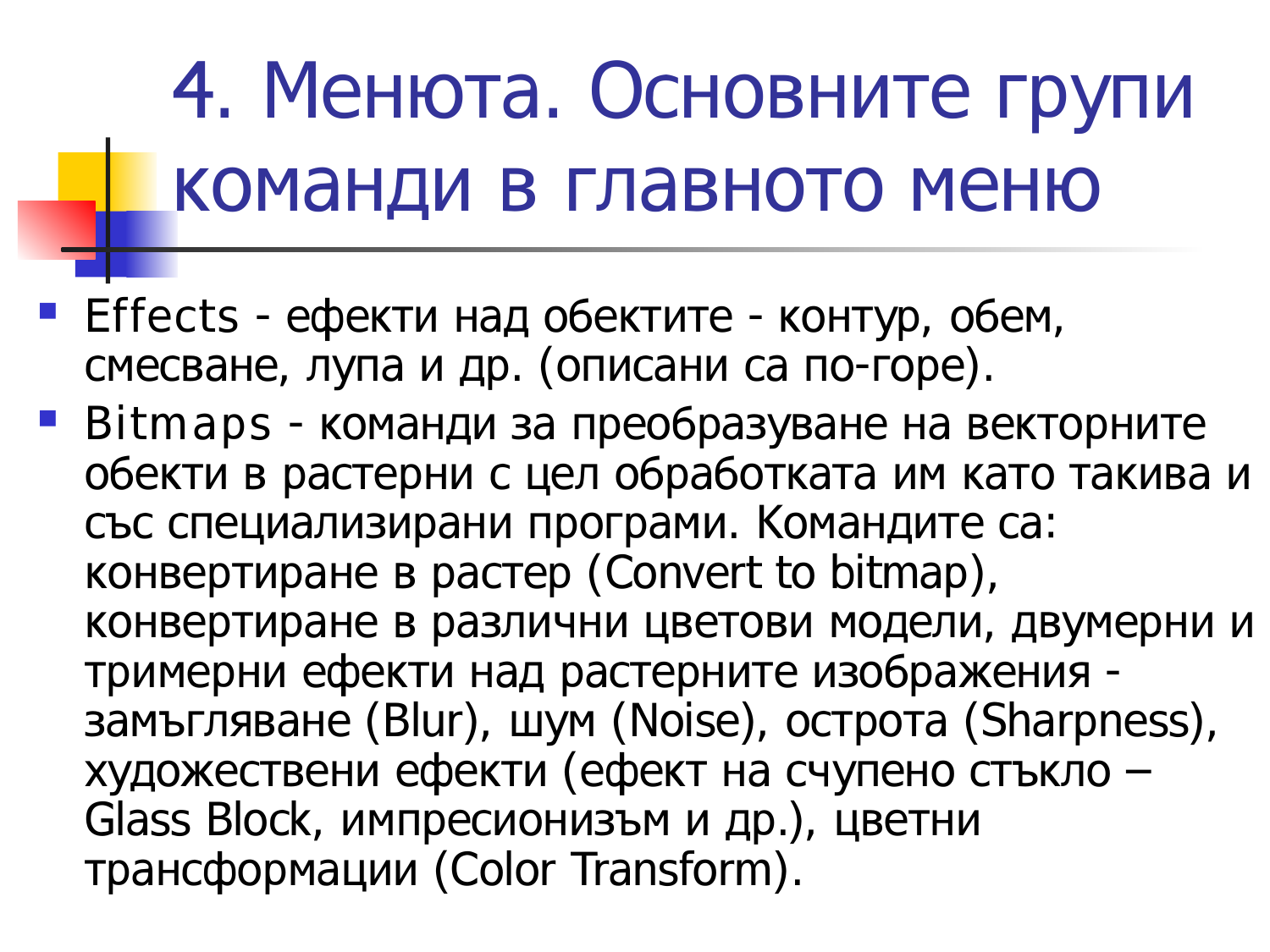

# 4. Менюта. Основните групи  команди в главното меню
Effects - ефекти над обектите - контур, обем, смесване, лупа и др. (описани са по-горе).
Вitmaps - команди за преобразуване на векторните обекти в растерни с цел обработката им като такива и със специализирани програми. Командите са: конвертиране в растер (Convert to bitmap), конвертиране в различни цветови модели, двумерни и тримерни ефекти над растерните изображения - замъгляване (Вlur), шум (Noise), острота (Sharpness), художествени ефекти (ефект на счупено стъкло – Glass Block, импресионизъм и др.), цветни трансформации (Сolor Transform).